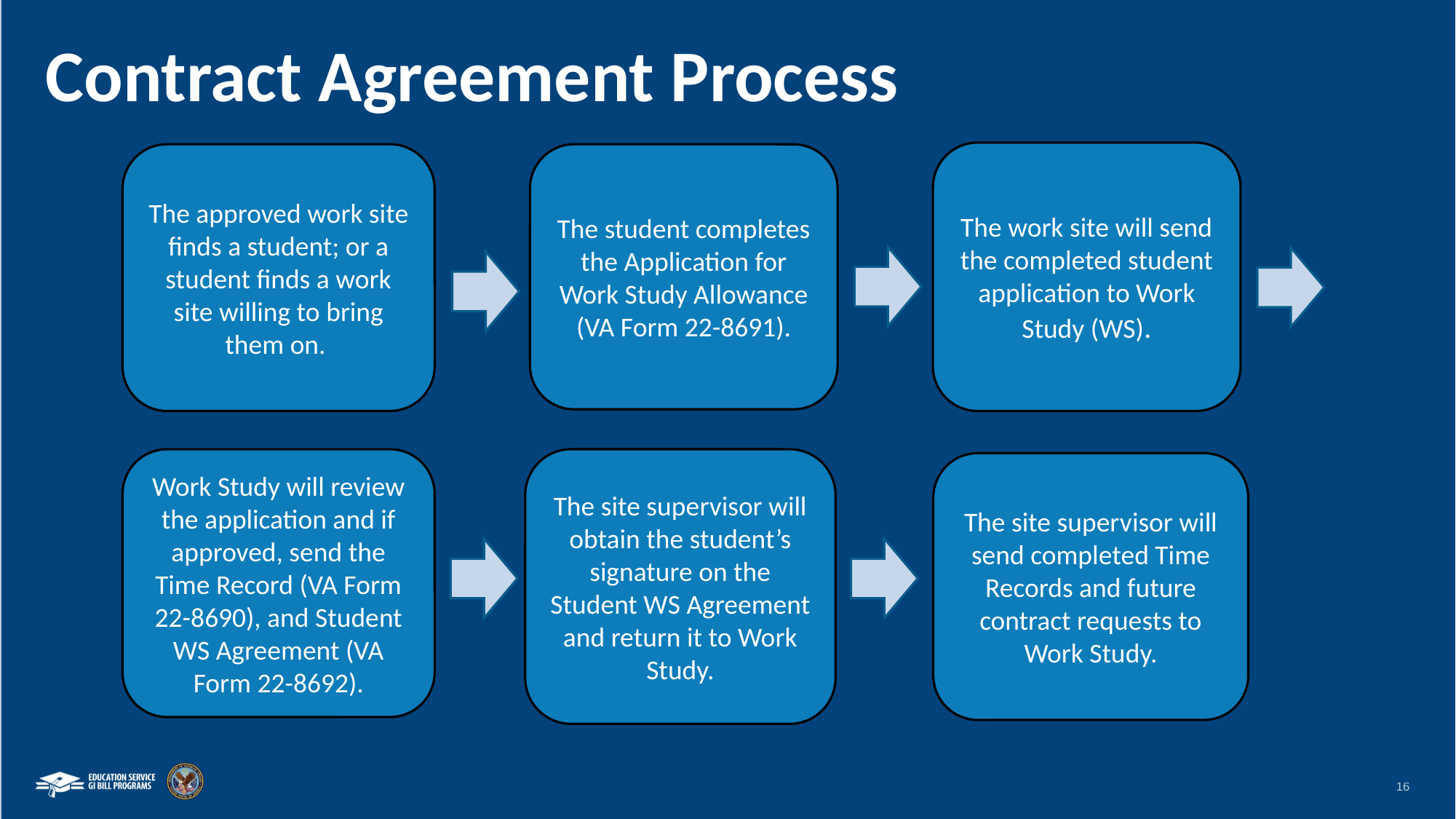

# Contract Agreement Process
The work site will send the completed student application to Work Study (WS).
The approved work site finds a student; or a student finds a work site willing to bring them on.
The student completes the Application for Work Study Allowance (VA Form 22-8691).

Work Study will review the application and if approved, send the Time Record (VA Form 22-8690), and Student WS Agreement (VA Form 22-8692).
The site supervisor will obtain the student’s signature on the Student WS Agreement and return it to Work Study.
The site supervisor will send completed Time Records and future contract requests to Work Study.